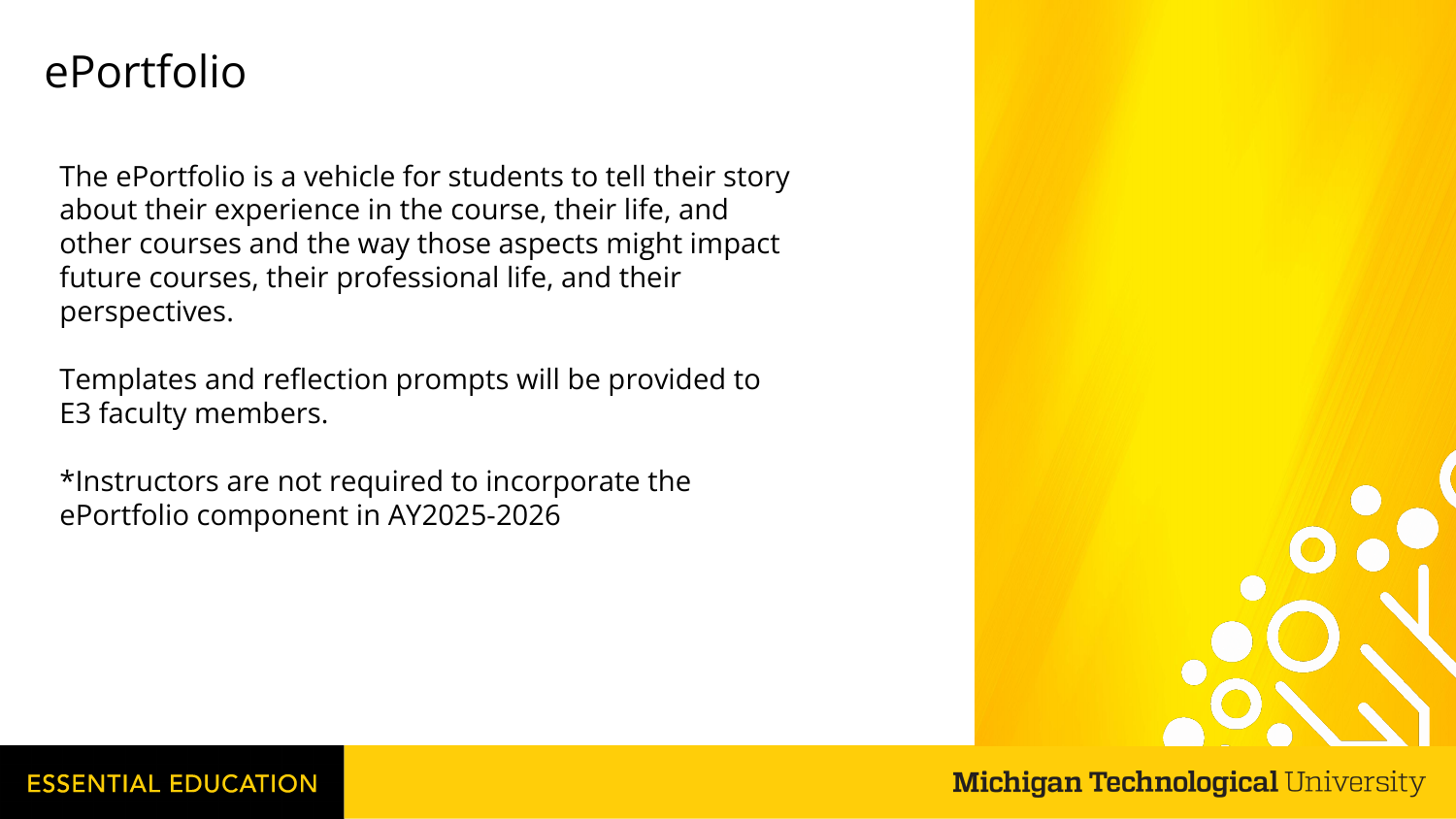

# ePortfolio
The ePortfolio is a vehicle for students to tell their story about their experience in the course, their life, and other courses and the way those aspects might impact future courses, their professional life, and their perspectives.

Templates and reflection prompts will be provided to E3 faculty members.

*Instructors are not required to incorporate the ePortfolio component in AY2025-2026